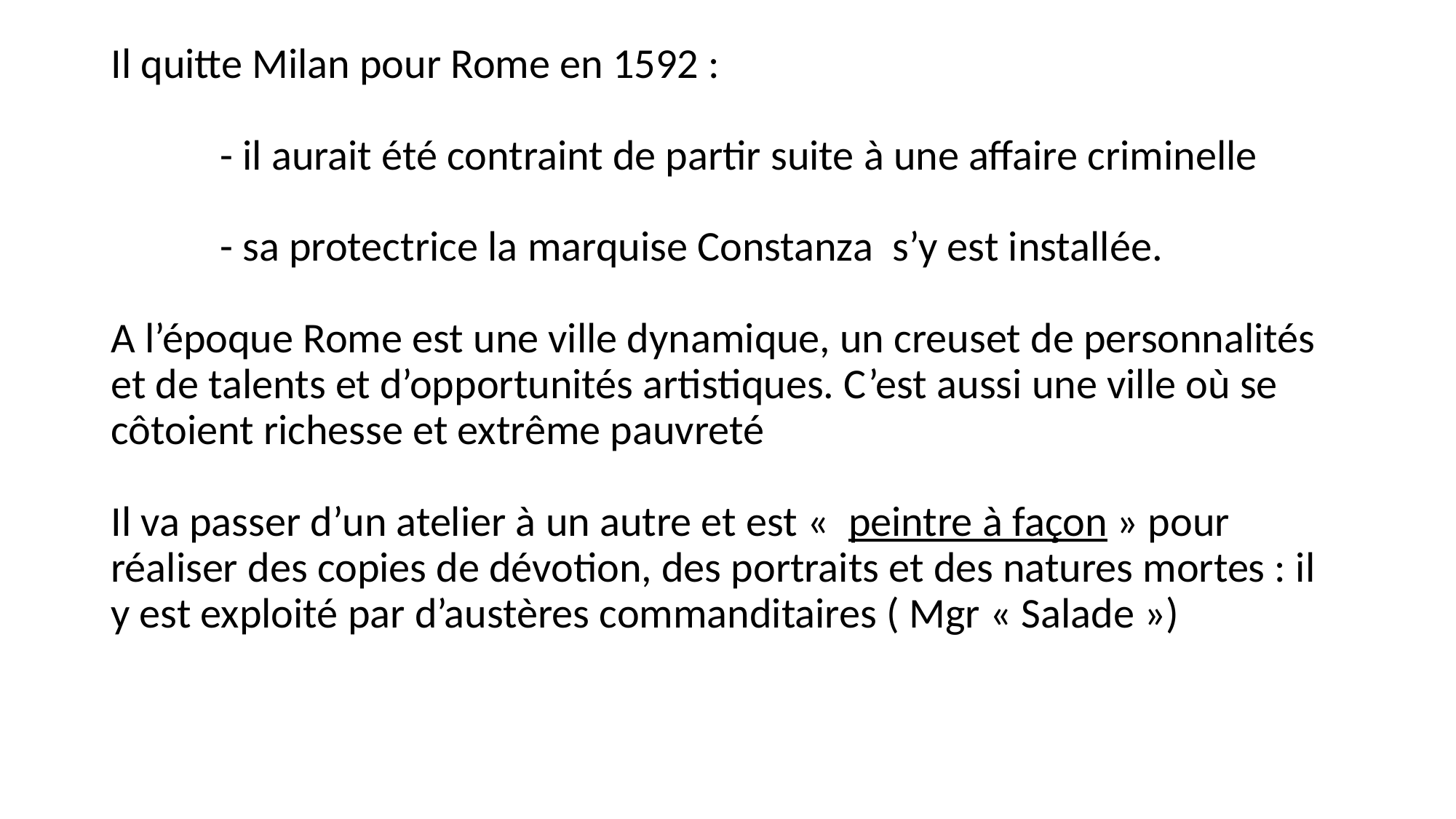

# Il quitte Milan pour Rome en 1592 : - il aurait été contraint de partir suite à une affaire criminelle - sa protectrice la marquise Constanza  s’y est installée. A l’époque Rome est une ville dynamique, un creuset de personnalités et de talents et d’opportunités artistiques. C’est aussi une ville où se côtoient richesse et extrême pauvreté Il va passer d’un atelier à un autre et est «  peintre à façon » pour réaliser des copies de dévotion, des portraits et des natures mortes : il y est exploité par d’austères commanditaires ( Mgr « Salade »)